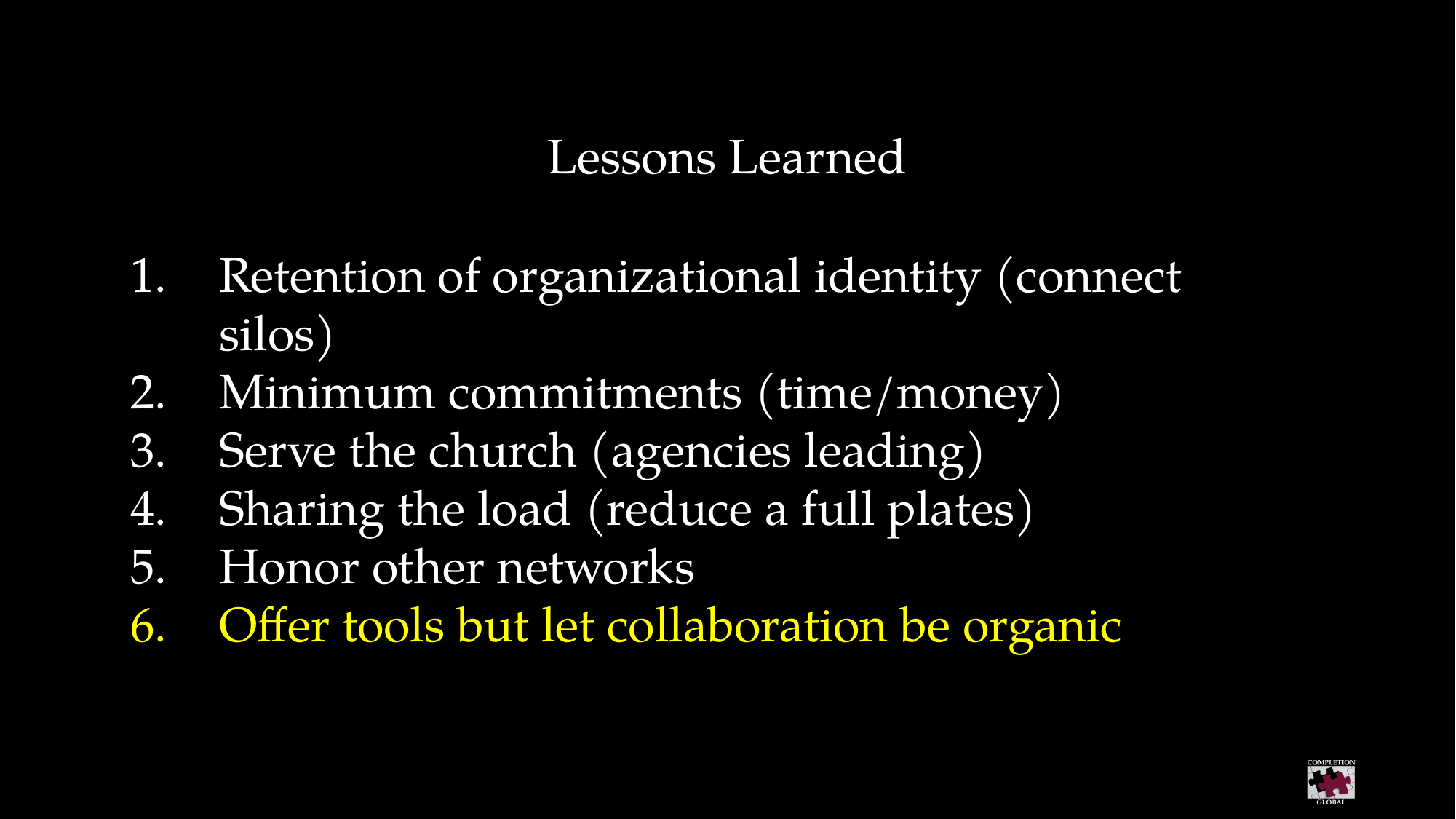

Lessons Learned
Retention of organizational identity (connect silos)
Minimum commitments (time/money)
Serve the church (agencies leading)
Sharing the load (reduce a full plates)
Honor other networks
Offer tools but let collaboration be organic